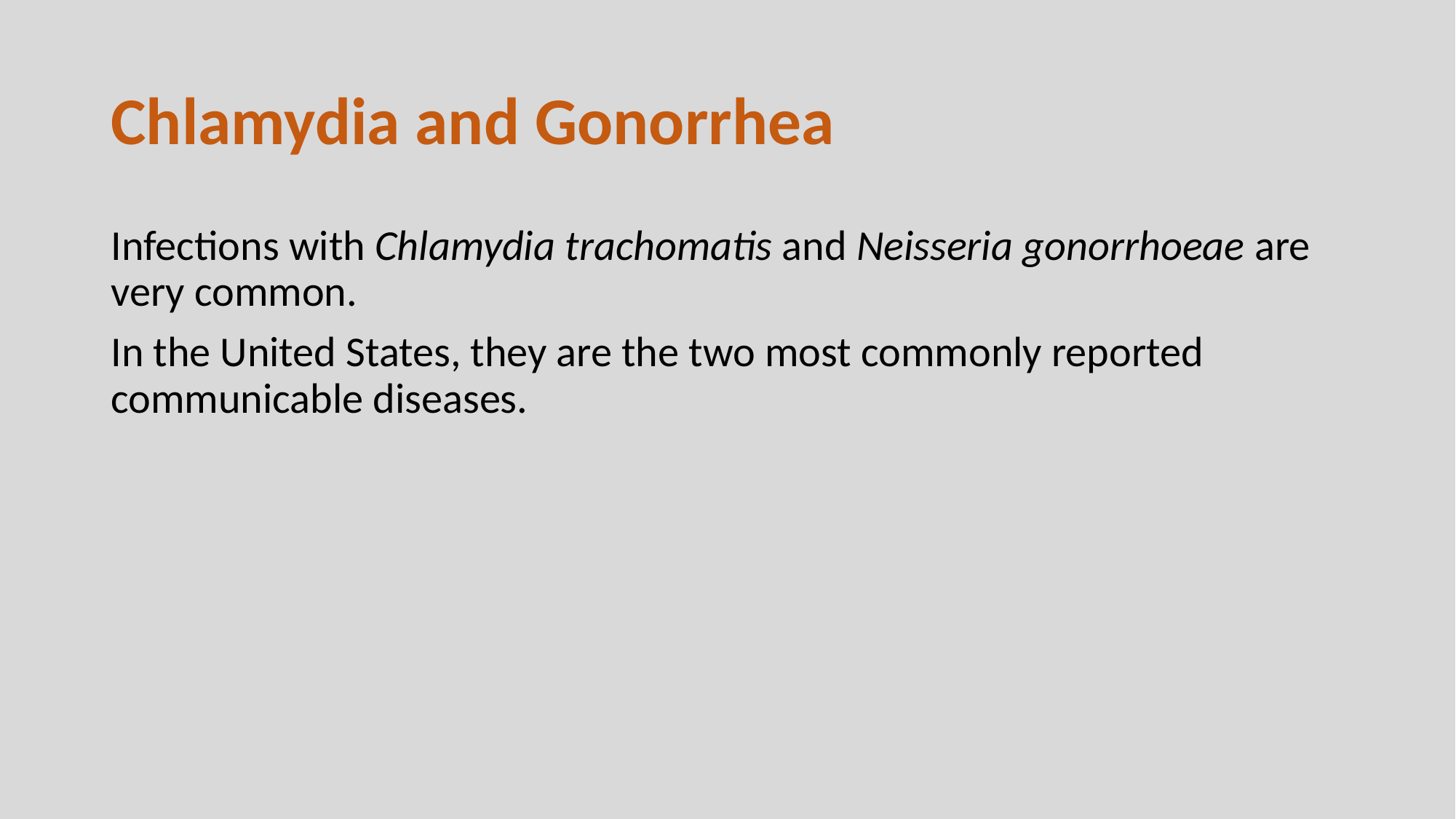

# Chlamydia and Gonorrhea
Infections with Chlamydia trachomatis and Neisseria gonorrhoeae are very common.
In the United States, they are the two most commonly reported communicable diseases.